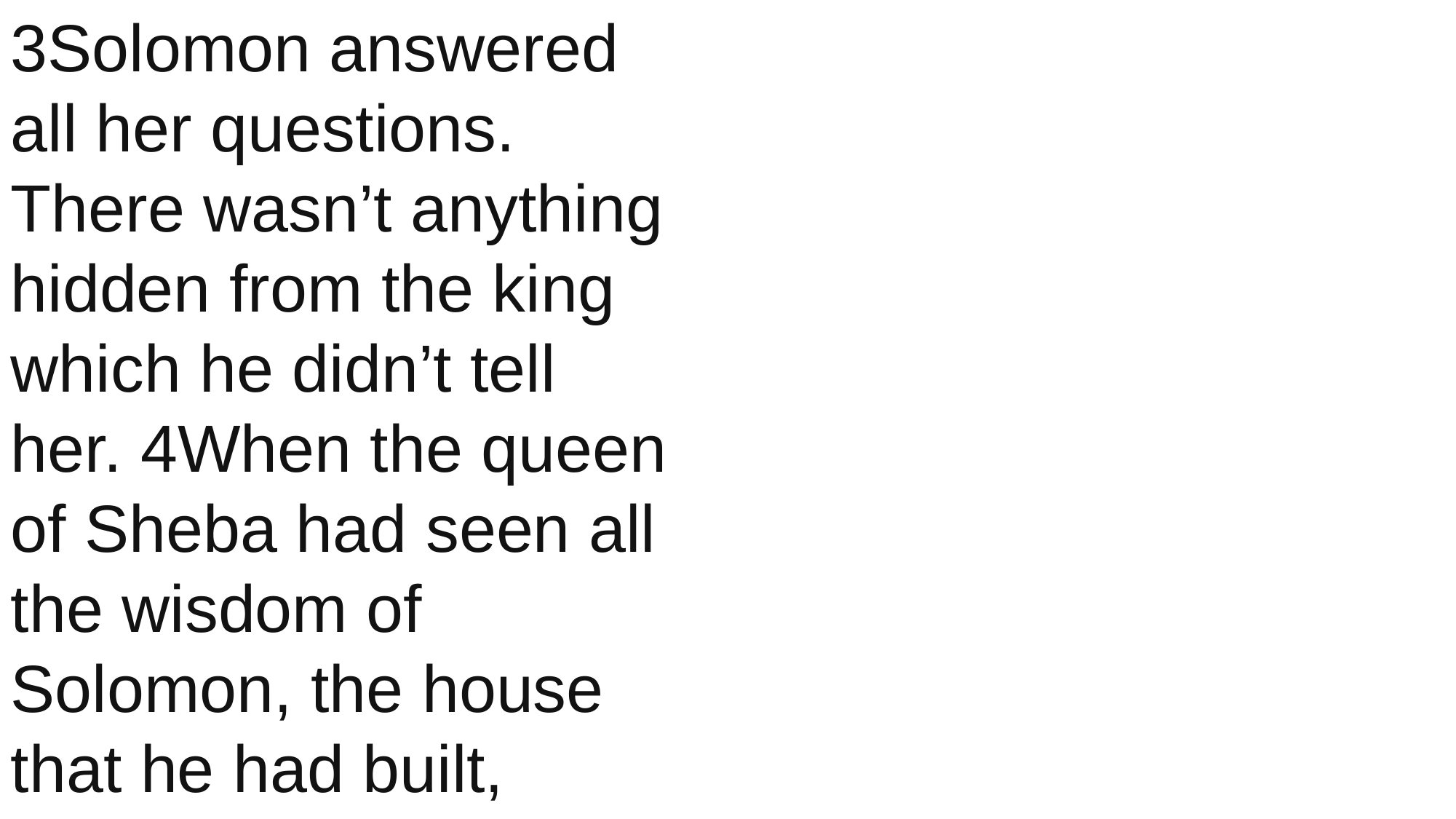

3Solomon answered all her questions. There wasn’t anything hidden from the king which he didn’t tell her. 4When the queen of Sheba had seen all the wisdom of Solomon, the house that he had built,